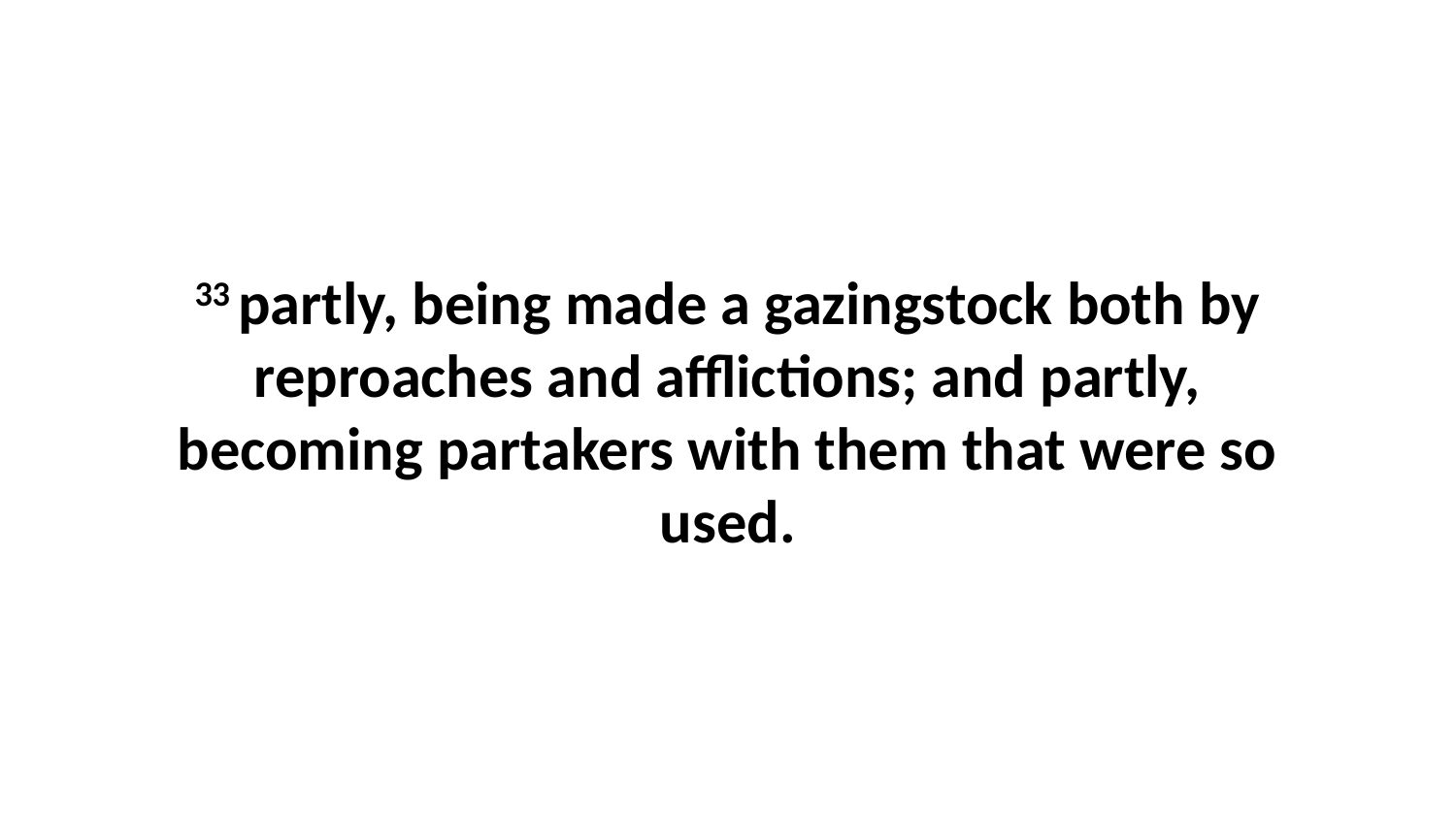

33 partly, being made a gazingstock both by reproaches and afflictions; and partly, becoming partakers with them that were so used.